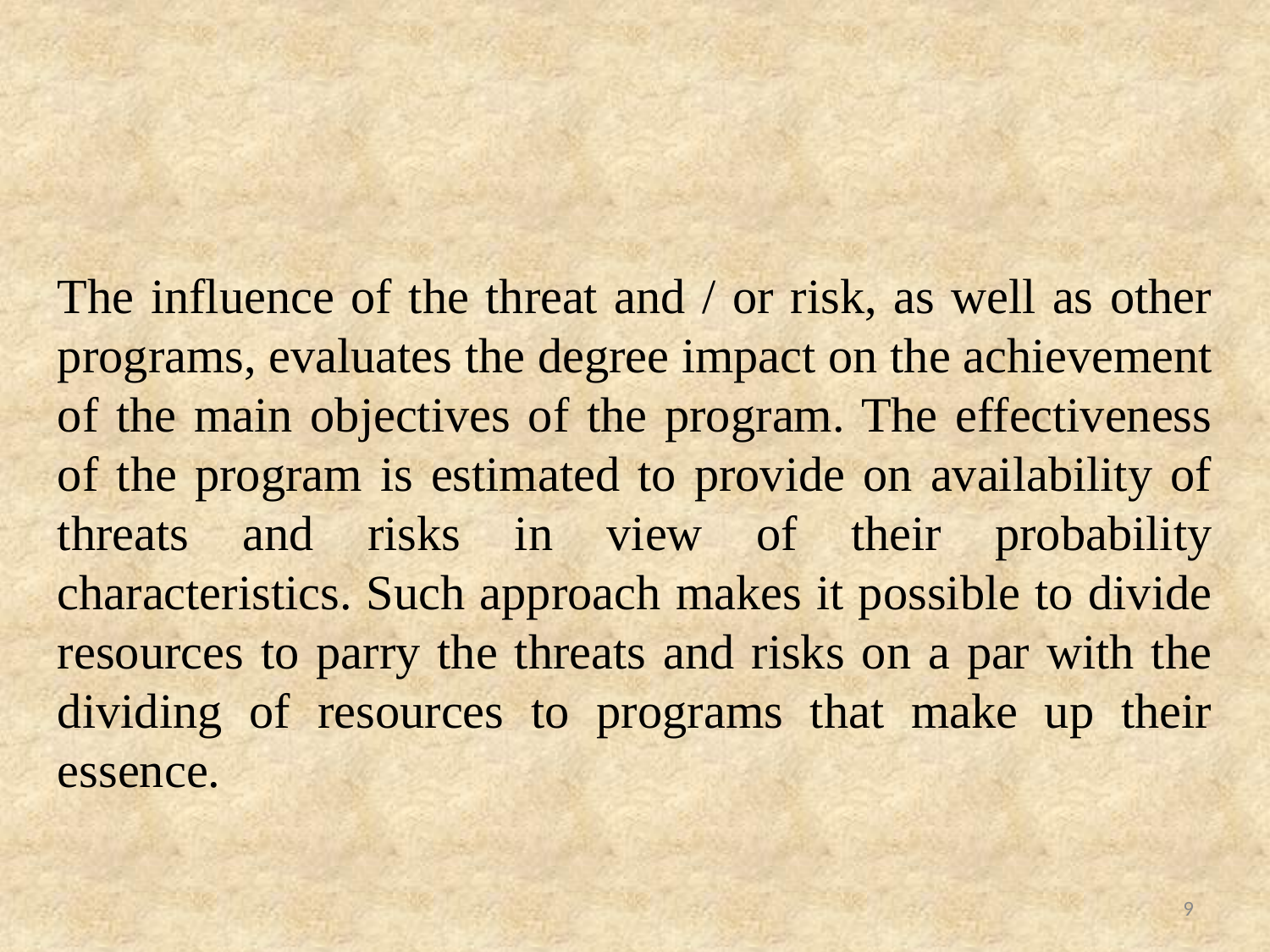

The influence of the threat and / or risk, as well as other programs, evaluates the degree impact on the achievement of the main objectives of the program. The effectiveness of the program is estimated to provide on availability of threats and risks in view of their probability characteristics. Such approach makes it possible to divide resources to parry the threats and risks on a par with the dividing of resources to programs that make up their essence.
9